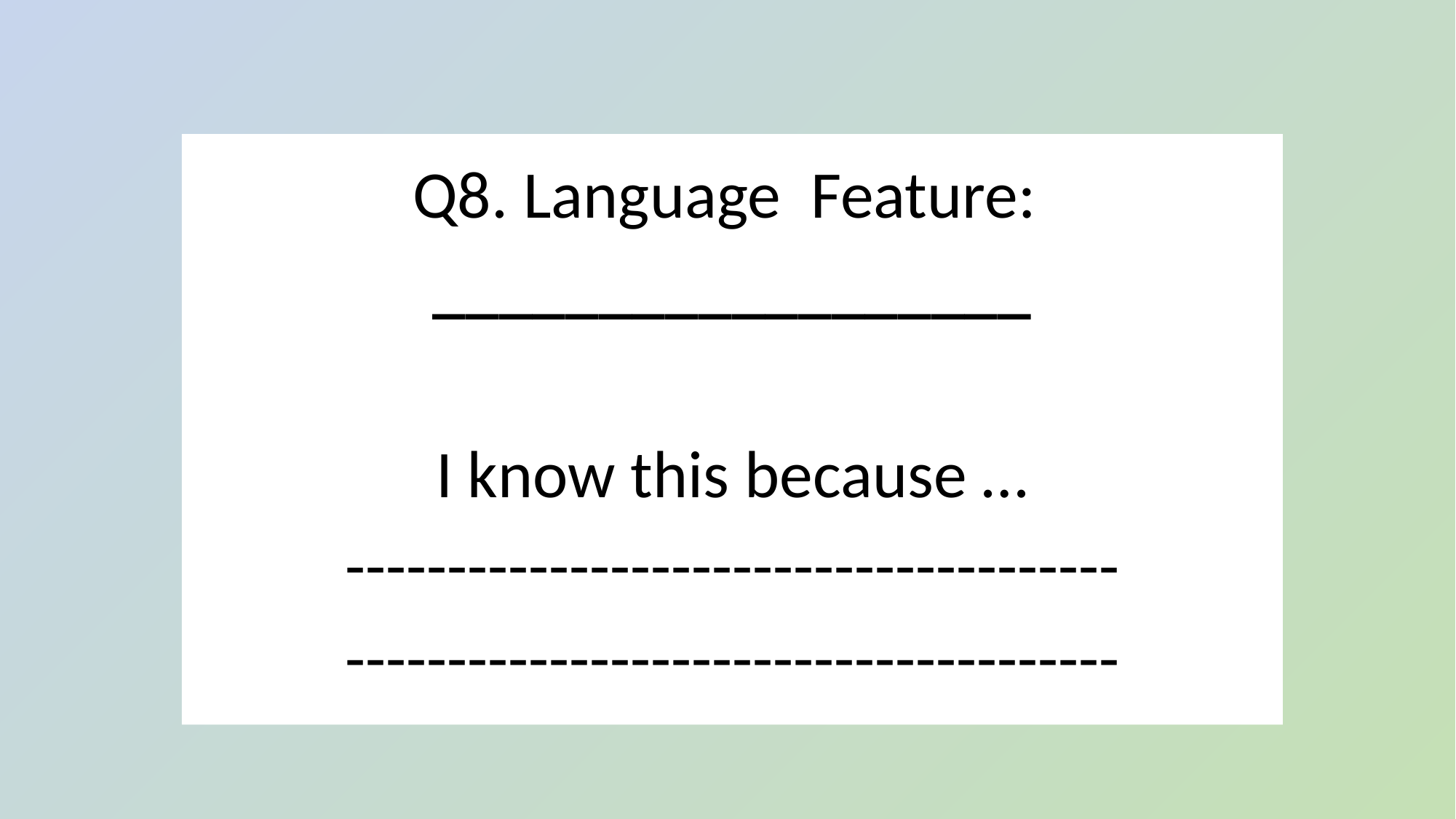

# Q8. Language  Feature: __________________
I know this because …
--------------------------------------
--------------------------------------